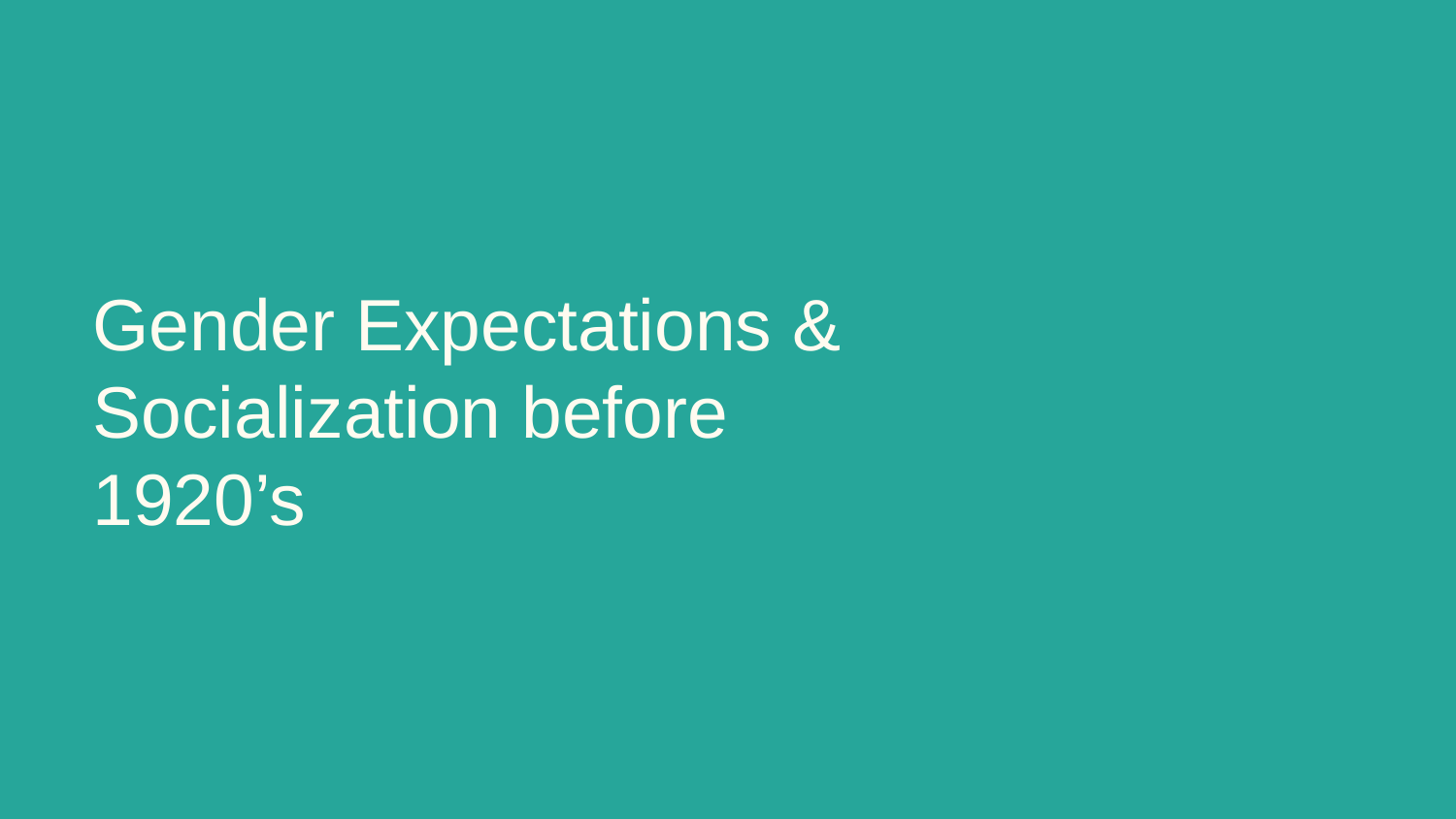

# Gender Expectations & Socialization before 1920’s